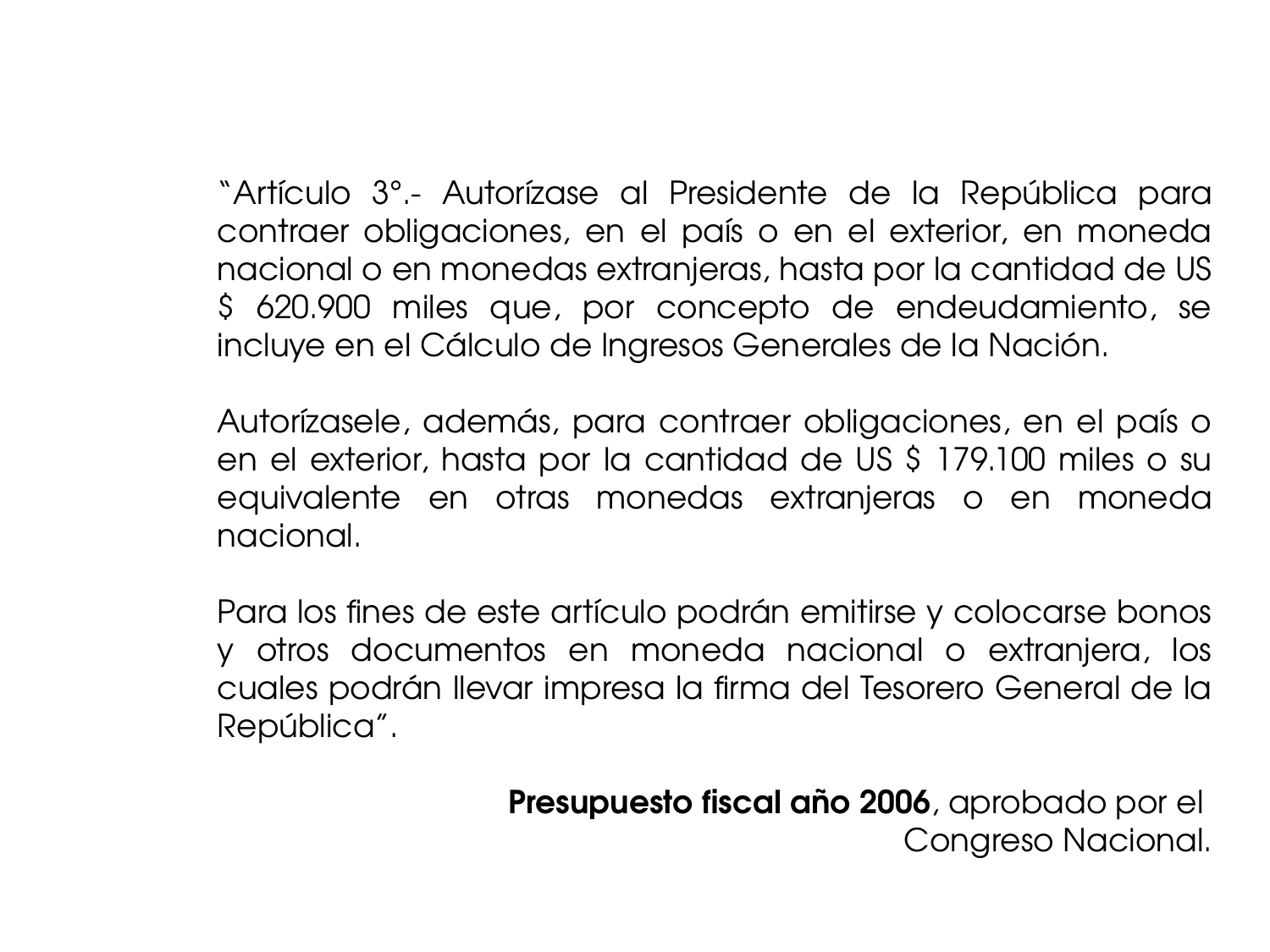

“Artículo 3°.- Autorízase al Presidente de la República para contraer obligaciones, en el país o en el exterior, en moneda nacional o en monedas extranjeras, hasta por la cantidad de US $ 620.900 miles que, por concepto de endeudamiento, se incluye en el Cálculo de Ingresos Generales de la Nación.

Autorízasele, además, para contraer obligaciones, en el país o en el exterior, hasta por la cantidad de US $ 179.100 miles o su equivalente en otras monedas extranjeras o en moneda nacional.

Para los fines de este artículo podrán emitirse y colocarse bonos y otros documentos en moneda nacional o extranjera, los cuales podrán llevar impresa la firma del Tesorero General de la República”.

Presupuesto fiscal año 2006, aprobado por el
Congreso Nacional.